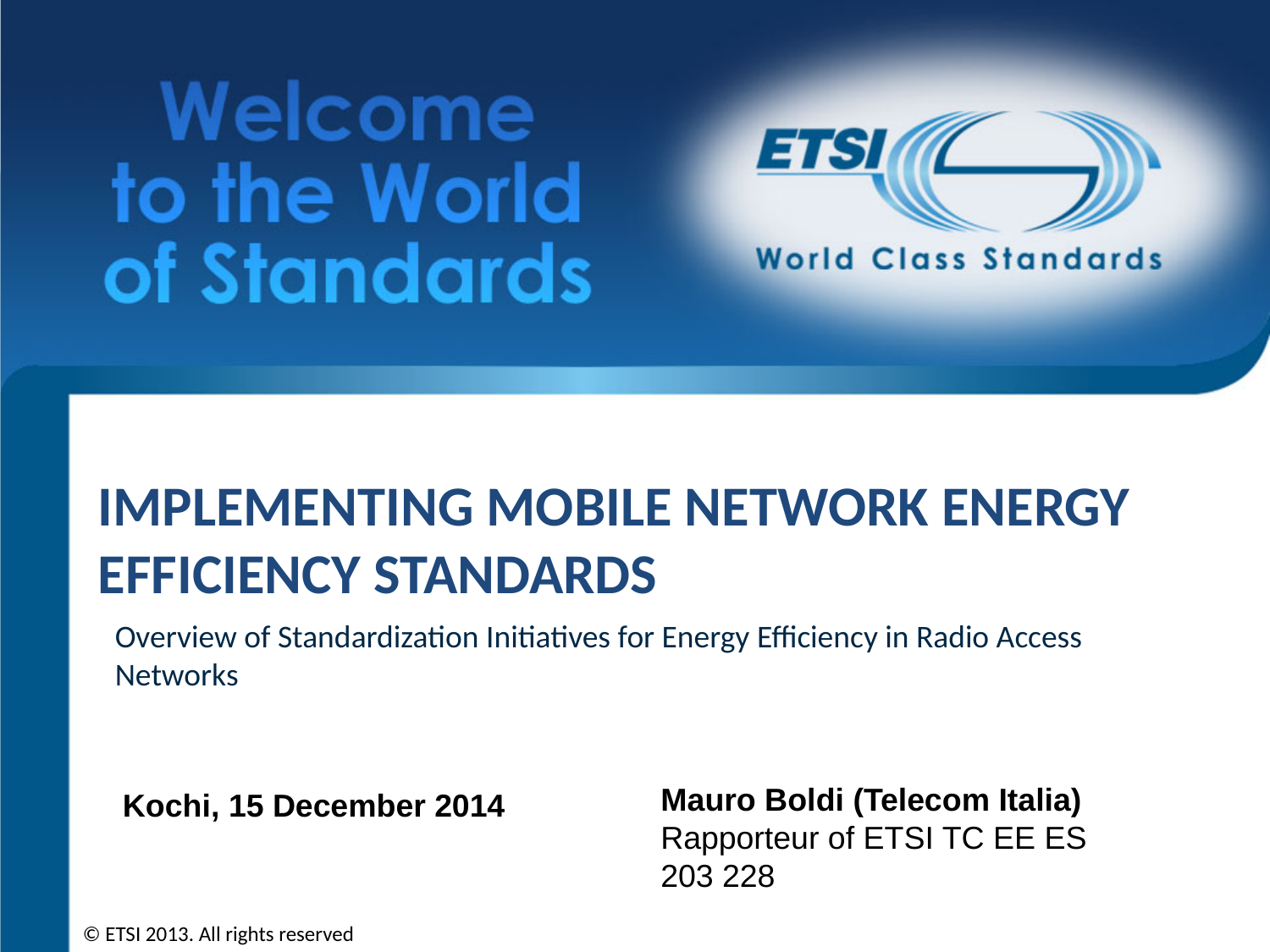

# Implementing Mobile Network Energy Efficiency Standards
Overview of Standardization Initiatives for Energy Efficiency in Radio Access Networks
Mauro Boldi (Telecom Italia)
Rapporteur of ETSI TC EE ES 203 228
Kochi, 15 December 2014
© ETSI 2013. All rights reserved